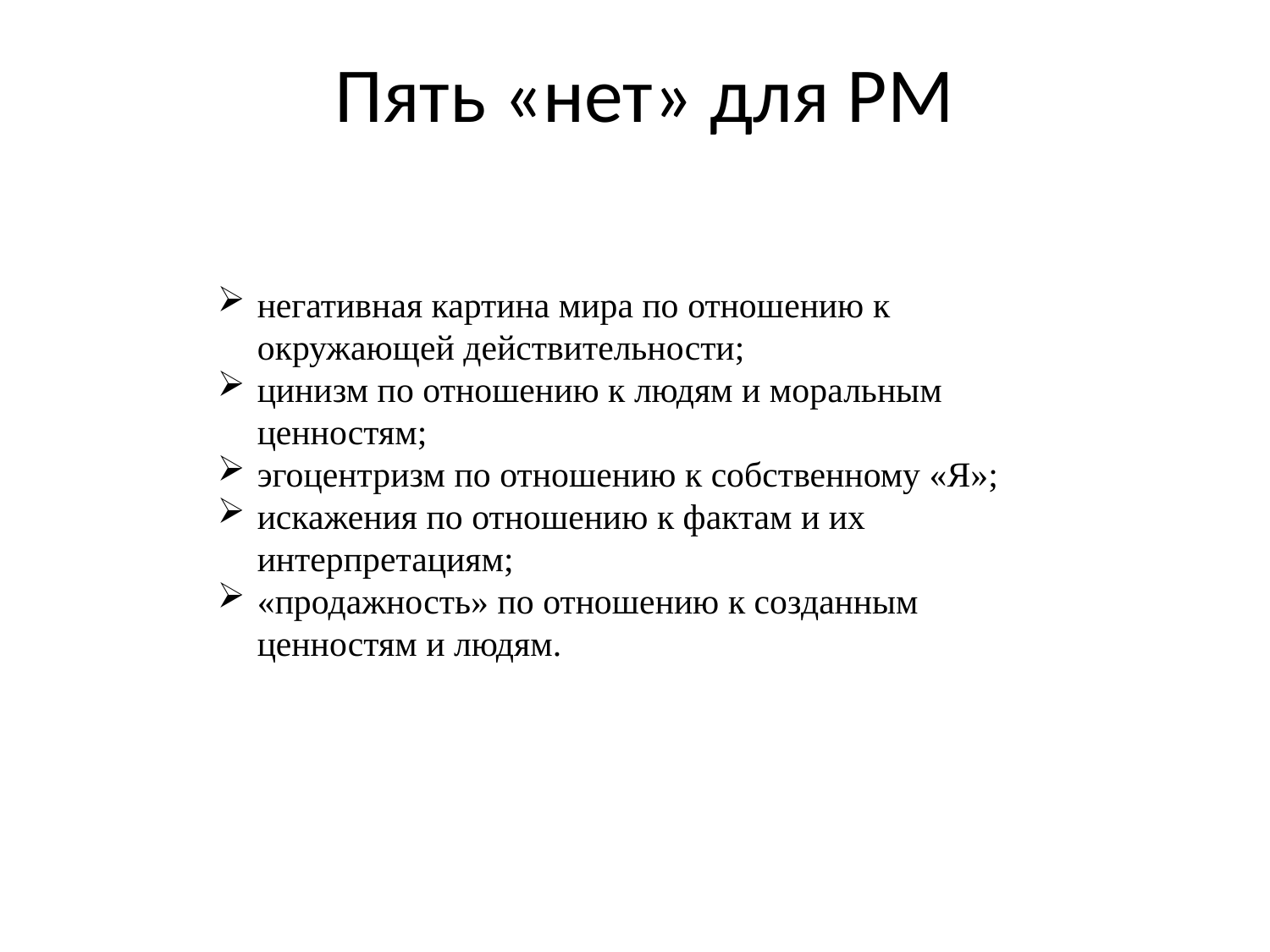

# Пять «нет» для РМ
негативная картина мира по отношению к окружающей действительности;
цинизм по отношению к людям и моральным ценностям;
эгоцентризм по отношению к собственному «Я»;
искажения по отношению к фактам и их интерпретациям;
«продажность» по отношению к созданным ценностям и людям.